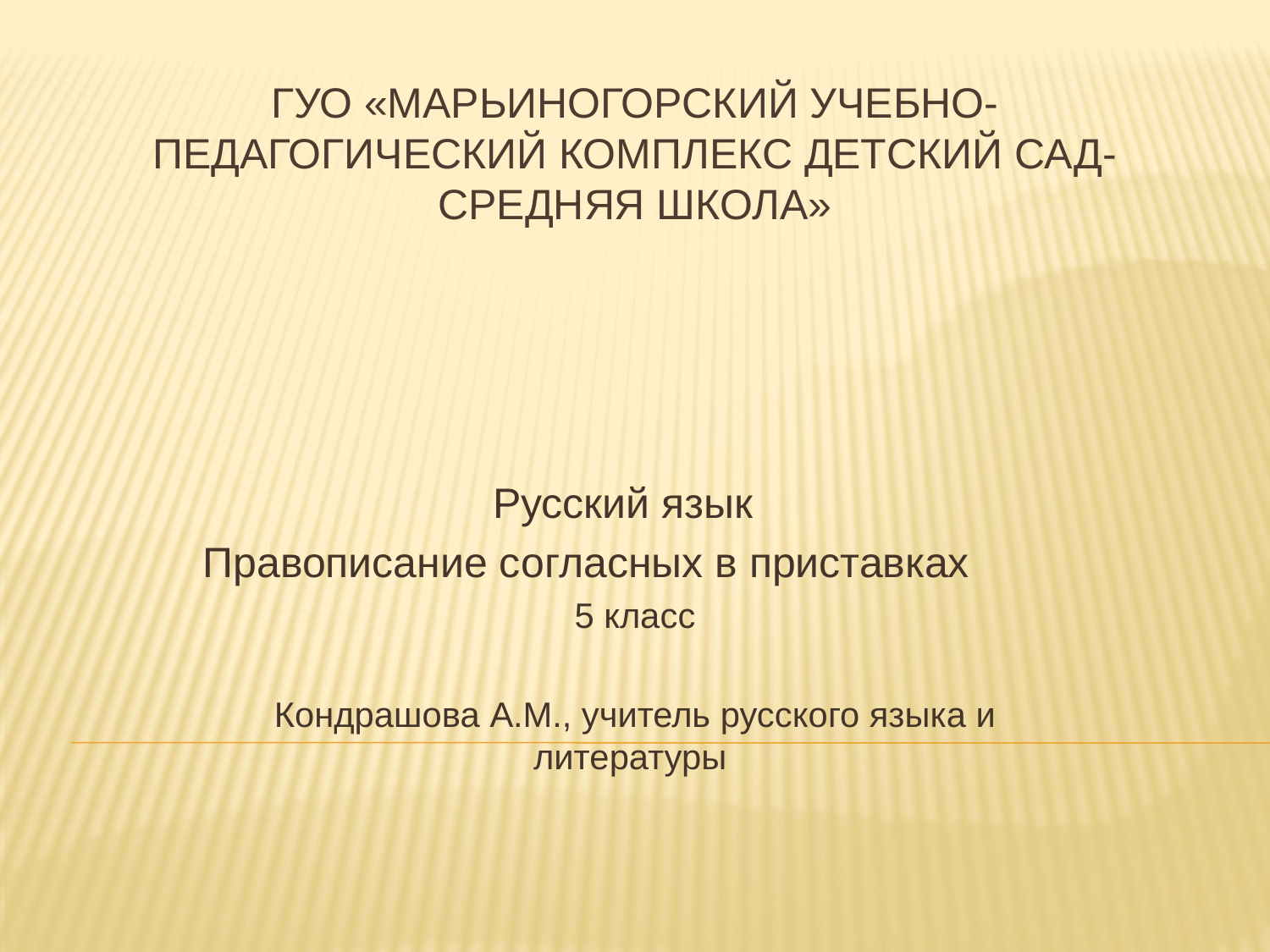

# ГУО «Марьиногорский учебно-педагогический комплекс детский сад-средняя школа»
Русский язык
Правописание согласных в приставках
5 класс

Кондрашова А.М., учитель русского языка и литературы